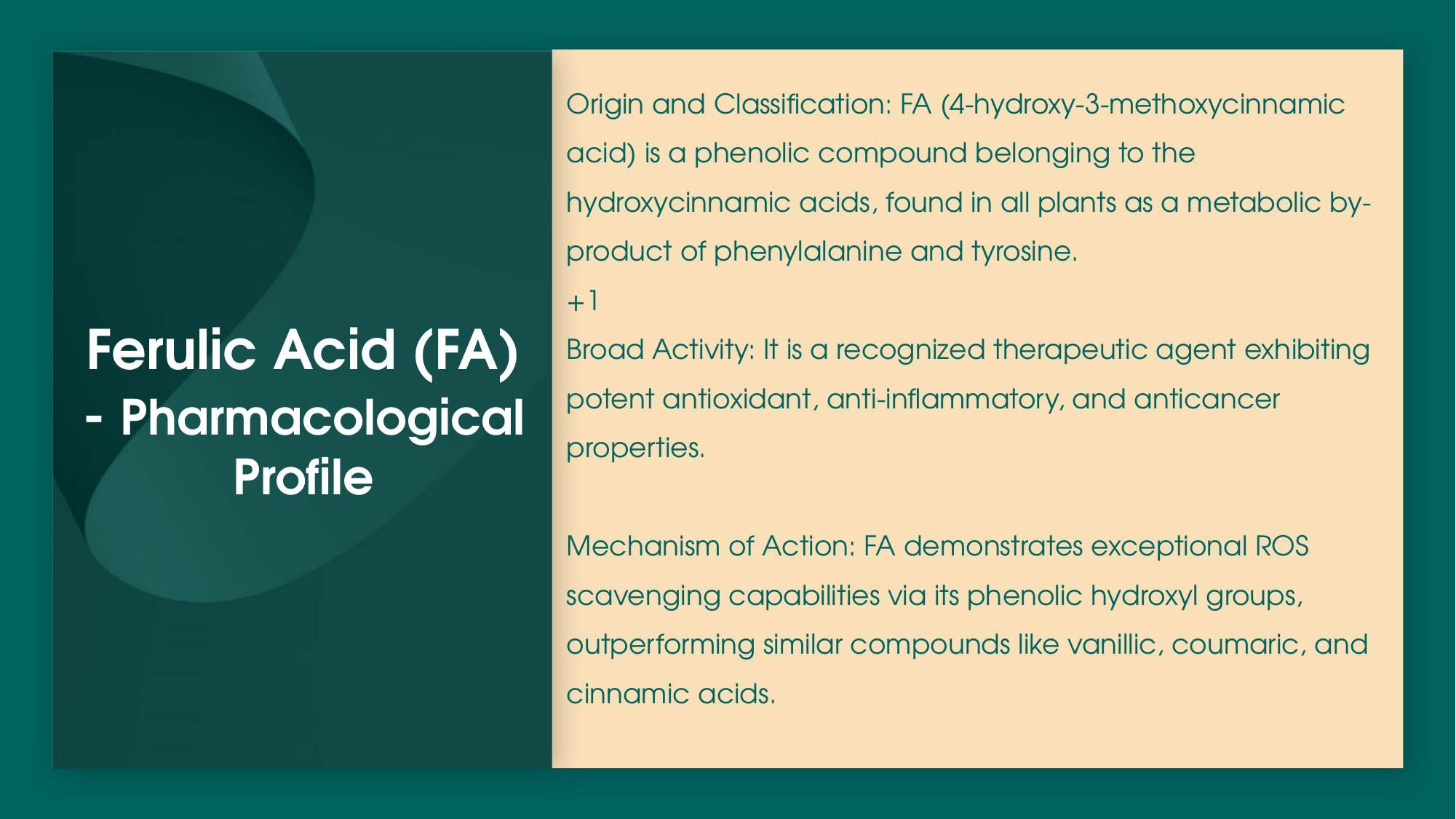

Origin and Classification: FA (4-hydroxy-3-methoxycinnamic acid) is a phenolic compound belonging to the hydroxycinnamic acids, found in all plants as a metabolic by-product of phenylalanine and tyrosine.
+1
Broad Activity: It is a recognized therapeutic agent exhibiting potent antioxidant, anti-inflammatory, and anticancer properties.

Mechanism of Action: FA demonstrates exceptional ROS scavenging capabilities via its phenolic hydroxyl groups, outperforming similar compounds like vanillic, coumaric, and cinnamic acids.

# Ferulic Acid (FA) - Pharmacological Profile